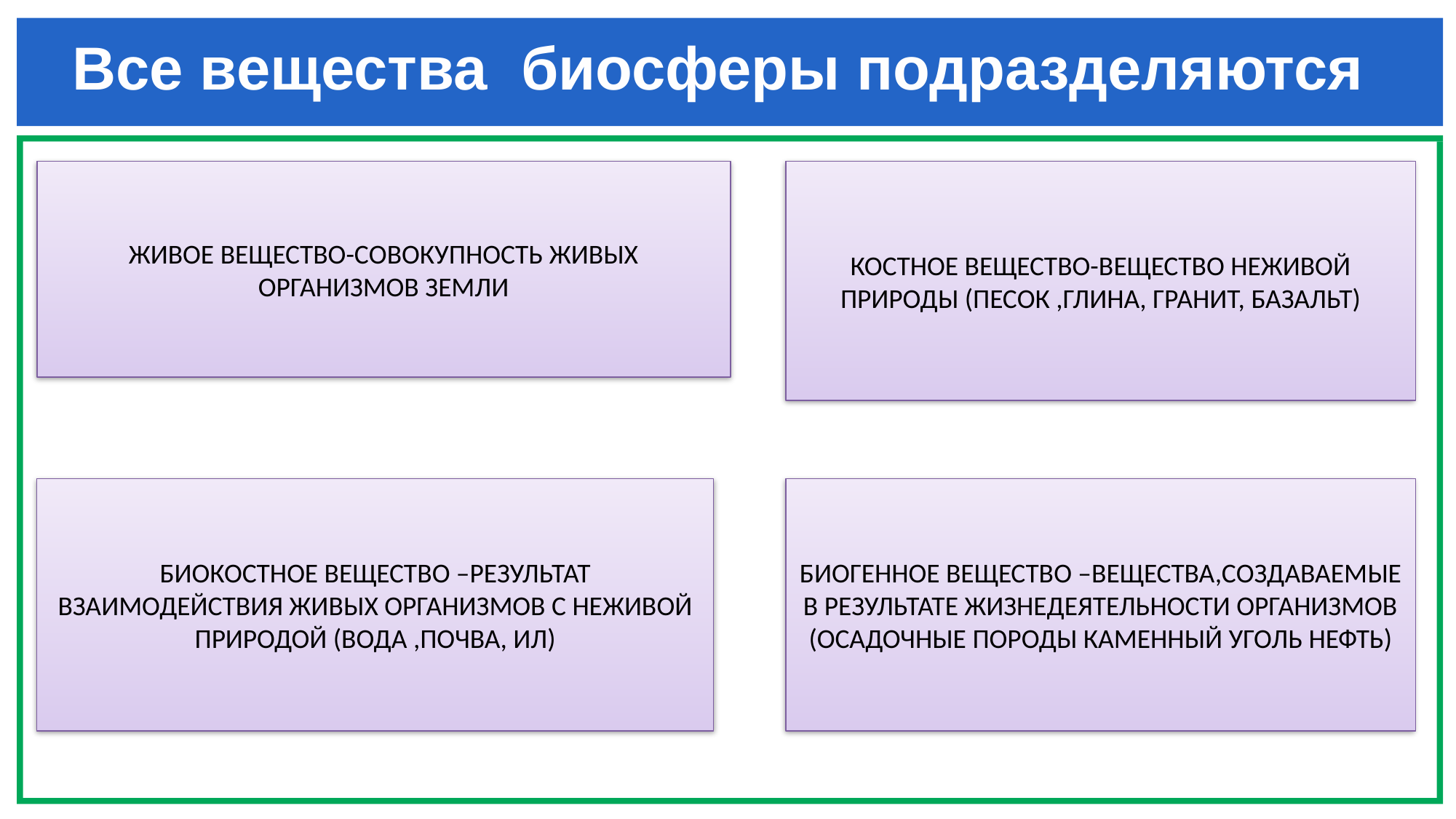

# Все вещества  биосферы подразделяются
ЖИВОЕ ВЕЩЕСТВО-СОВОКУПНОСТЬ ЖИВЫХ ОРГАНИЗМОВ ЗЕМЛИ
КОСТНОЕ ВЕЩЕСТВО-ВЕЩЕСТВО НЕЖИВОЙ ПРИРОДЫ (ПЕСОК ,ГЛИНА, ГРАНИТ, БАЗАЛЬТ)

БИОКОСТНОЕ ВЕЩЕСТВО –РЕЗУЛЬТАТ ВЗАИМОДЕЙСТВИЯ ЖИВЫХ ОРГАНИЗМОВ С НЕЖИВОЙ ПРИРОДОЙ (ВОДА ,ПОЧВА, ИЛ)
БИОГЕННОЕ ВЕЩЕСТВО –ВЕЩЕСТВА,СОЗДАВАЕМЫЕ В РЕЗУЛЬТАТЕ ЖИЗНЕДЕЯТЕЛЬНОСТИ ОРГАНИЗМОВ (ОСАДОЧНЫЕ ПОРОДЫ КАМЕННЫЙ УГОЛЬ НЕФТЬ)